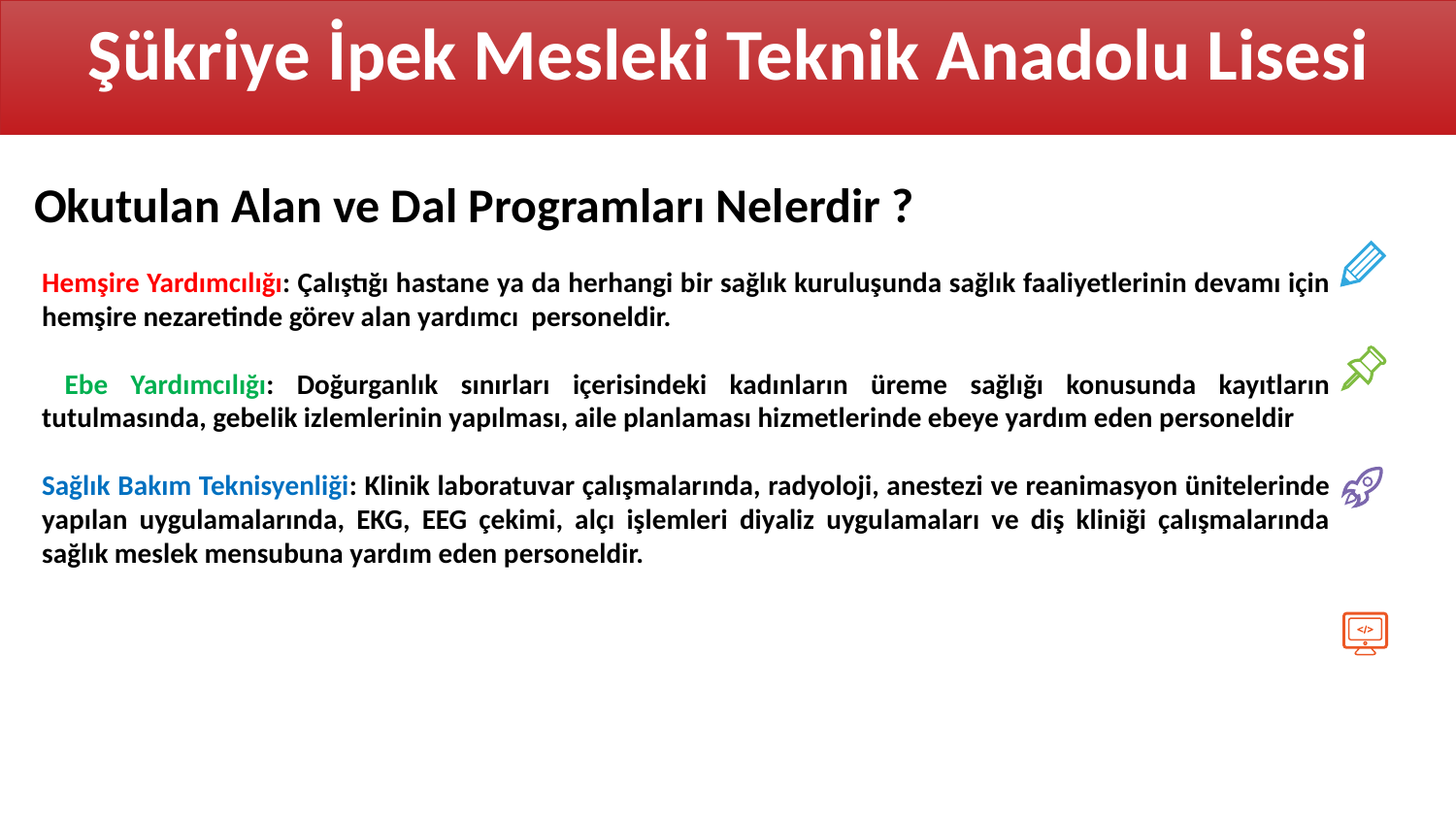

Şükriye İpek Mesleki Teknik Anadolu Lisesi
Okutulan Alan ve Dal Programları Nelerdir ?

Hemşire Yardımcılığı: Çalıştığı hastane ya da herhangi bir sağlık kuruluşunda sağlık faaliyetlerinin devamı için hemşire nezaretinde görev alan yardımcı  personeldir.

 Ebe Yardımcılığı: Doğurganlık sınırları içerisindeki kadınların üreme sağlığı konusunda kayıtların tutulmasında, gebelik izlemlerinin yapılması, aile planlaması hizmetlerinde ebeye yardım eden personeldir

Sağlık Bakım Teknisyenliği: Klinik laboratuvar çalışmalarında, radyoloji, anestezi ve reanimasyon ünitelerinde yapılan uygulamalarında, EKG, EEG çekimi, alçı işlemleri diyaliz uygulamaları ve diş kliniği çalışmalarında sağlık meslek mensubuna yardım eden personeldir.